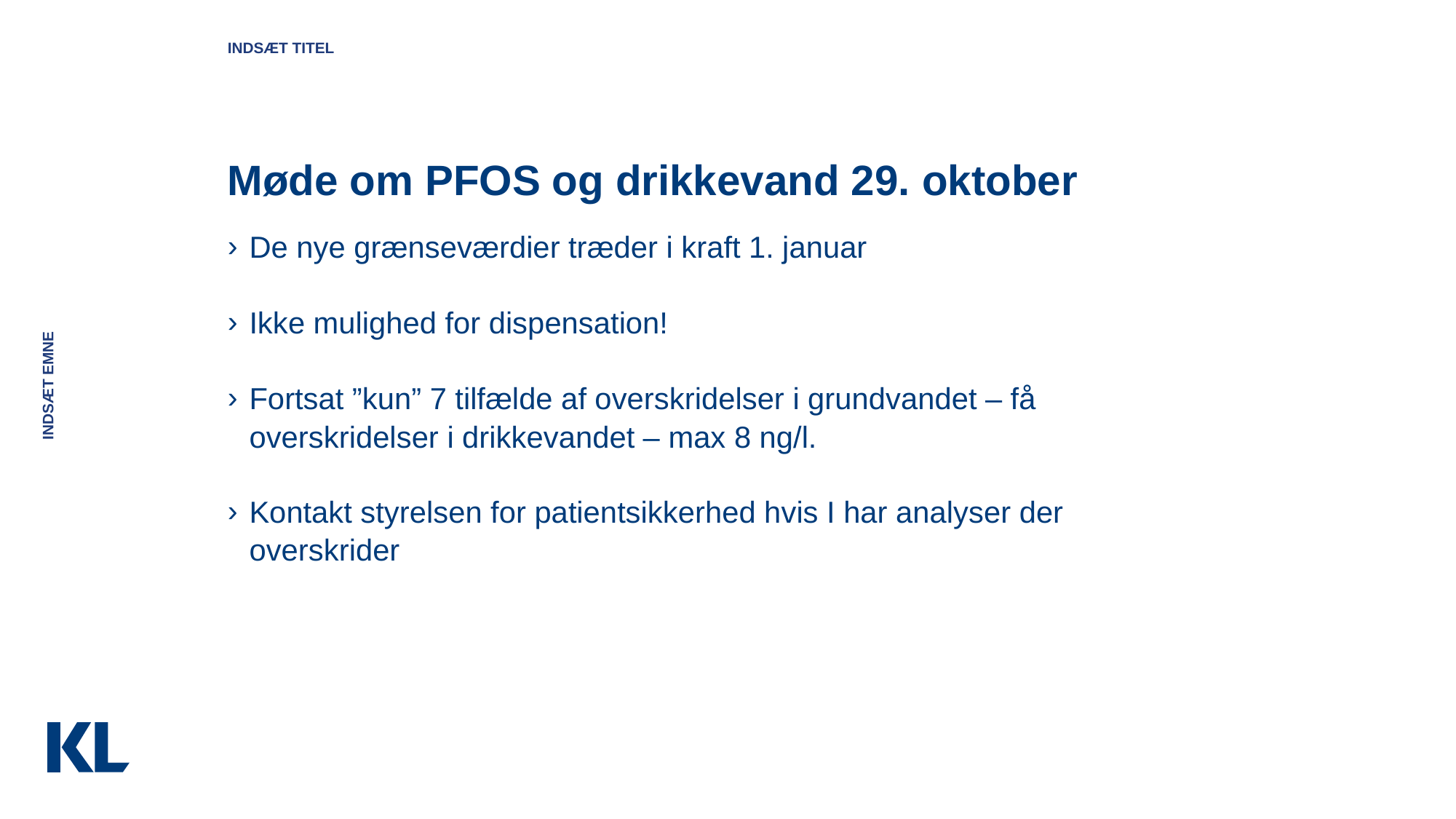

Indsæt titel
# Møde om PFOS og drikkevand 29. oktober
De nye grænseværdier træder i kraft 1. januar

Ikke mulighed for dispensation!

Fortsat ”kun” 7 tilfælde af overskridelser i grundvandet – få overskridelser i drikkevandet – max 8 ng/l.

Kontakt styrelsen for patientsikkerhed hvis I har analyser der overskrider

Indsæt emne